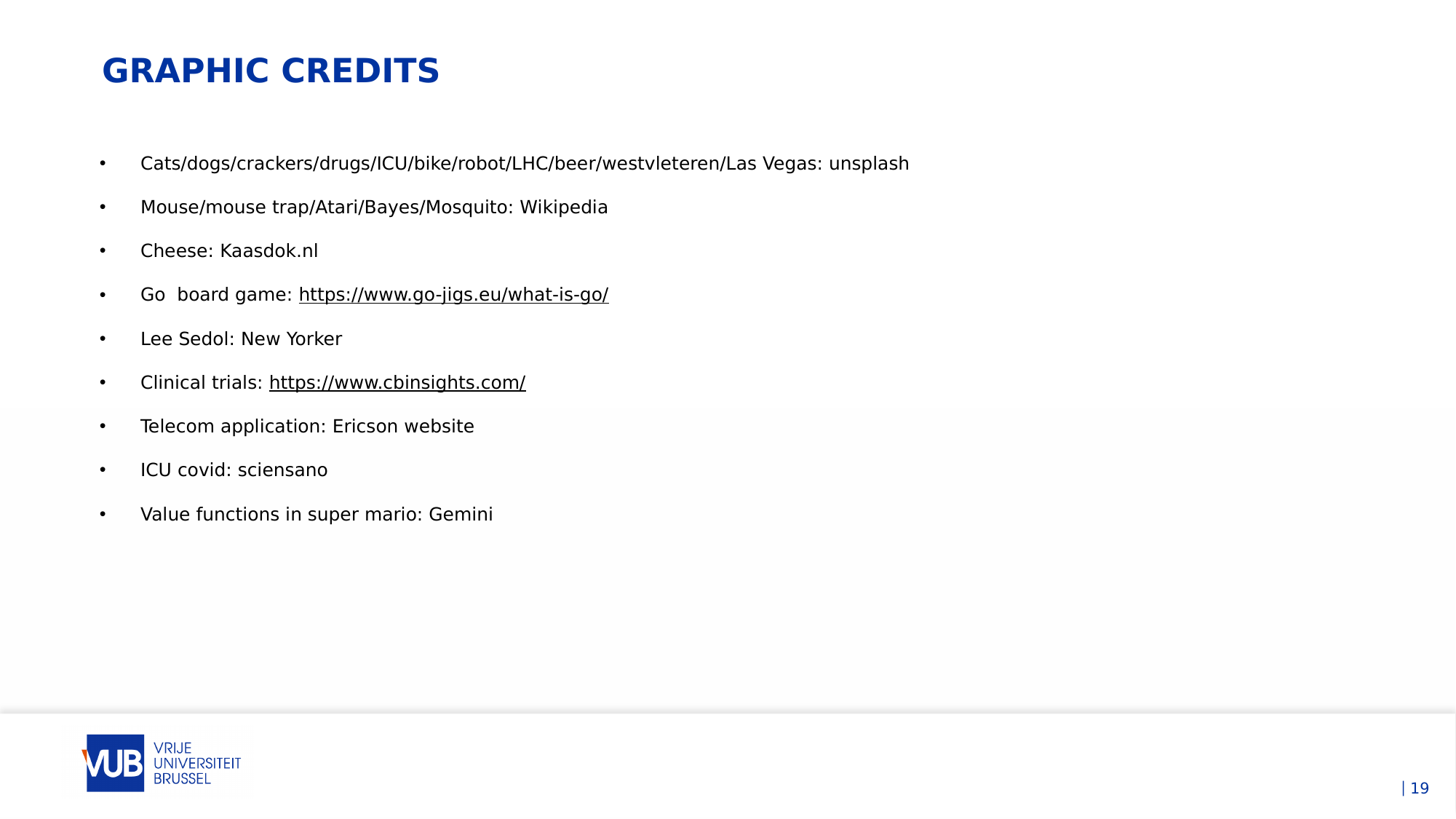

GRAPHIC CREDITS
#
Cats/dogs/crackers/drugs/ICU/bike/robot/LHC/beer/westvleteren/Las Vegas: unsplash
Mouse/mouse trap/Atari/Bayes/Mosquito: Wikipedia
Cheese: Kaasdok.nl
Go  board game: https://www.go-jigs.eu/what-is-go/
Lee Sedol: New Yorker
Clinical trials: https://www.cbinsights.com/
Telecom application: Ericson website
ICU covid: sciensano
Value functions in super mario: Gemini

⎸19